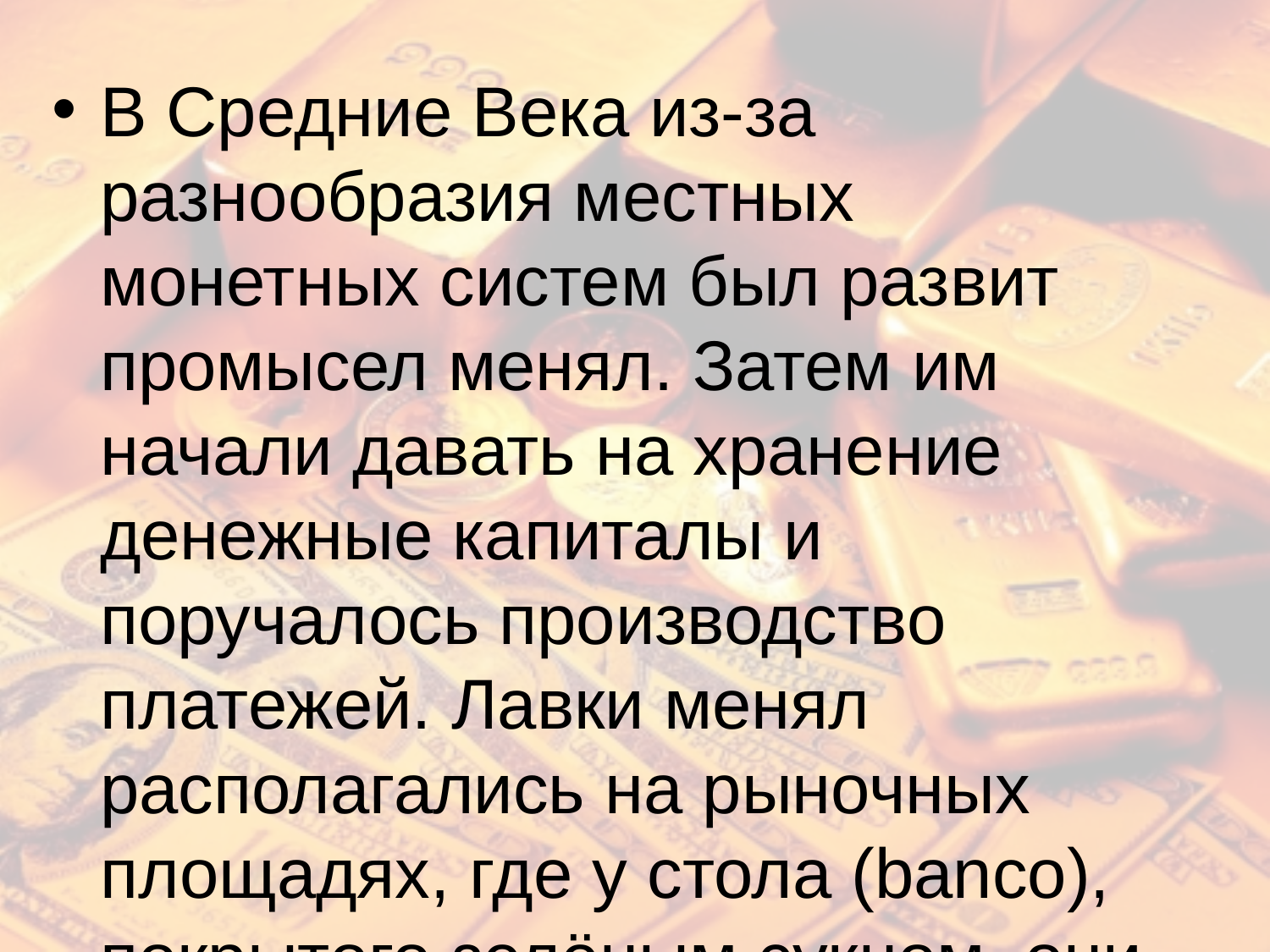

В Средние Века из-за разнообразия местных монетных систем был развит промысел менял. Затем им начали давать на хранение денежные капиталы и поручалось производство платежей. Лавки менял располагались на рыночных площадях, где у стола (banco), покрытого зелёным сукном, они вели свою торговлю.